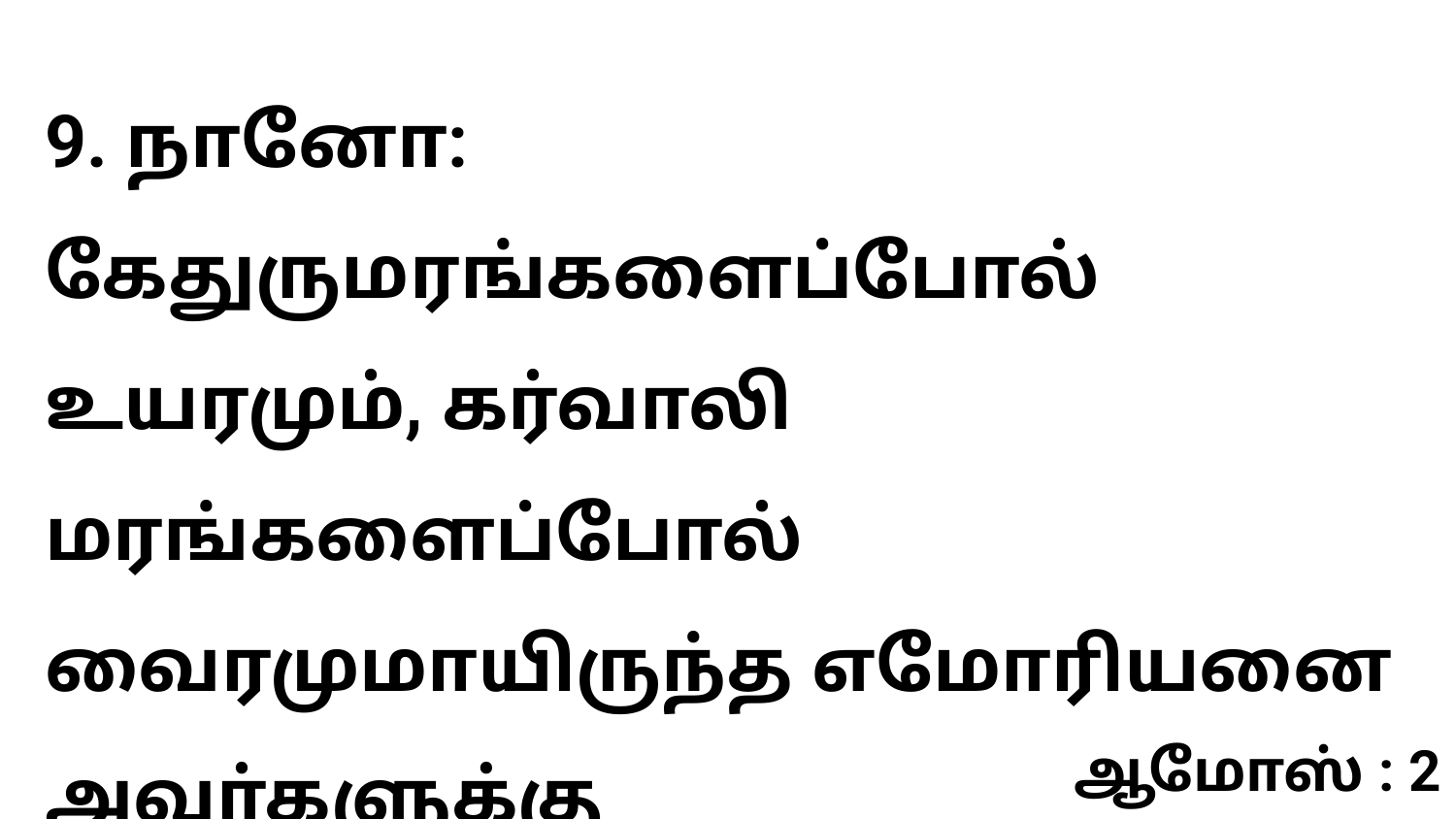

9. நானோ: கேதுருமரங்களைப்போல் உயரமும், கர்வாலி மரங்களைப்போல் வைரமுமாயிருந்த எமோரியனை அவர்களுக்கு
ஆமோஸ் : 2